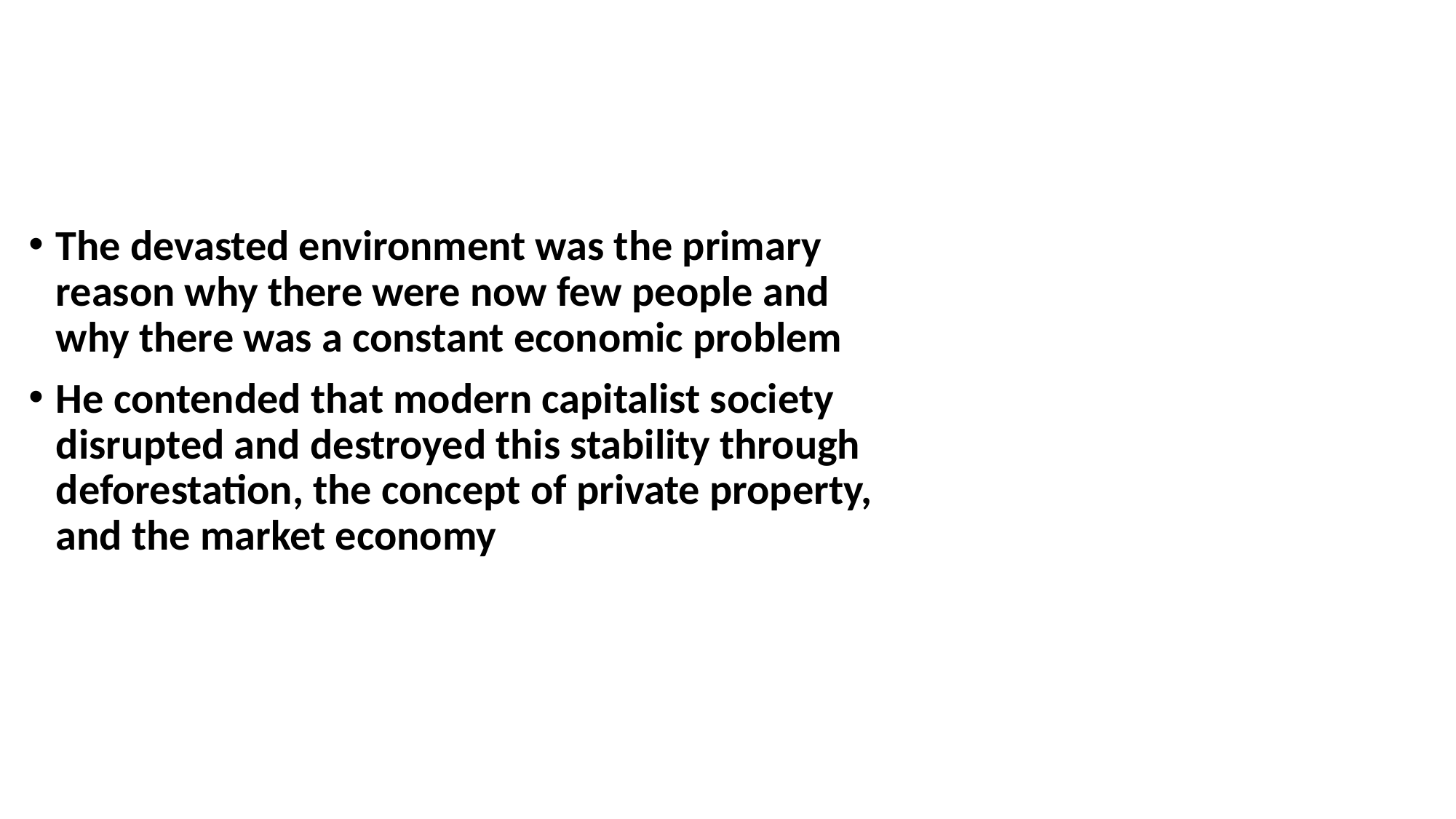

#
The devasted environment was the primary reason why there were now few people and why there was a constant economic problem
He contended that modern capitalist society disrupted and destroyed this stability through deforestation, the concept of private property, and the market economy